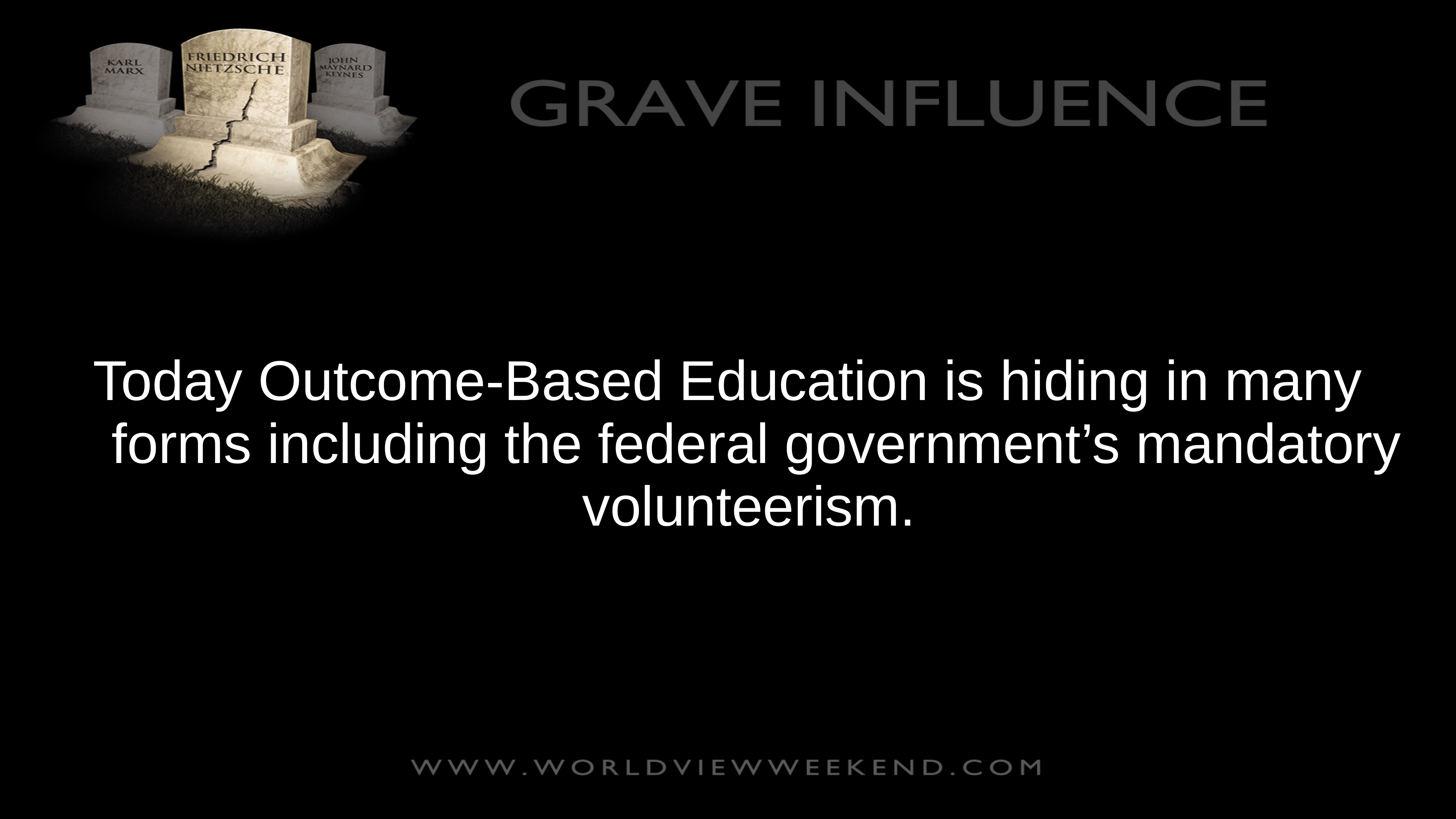

Today Outcome-Based Education is hiding in many forms including the federal government’s mandatory volunteerism.